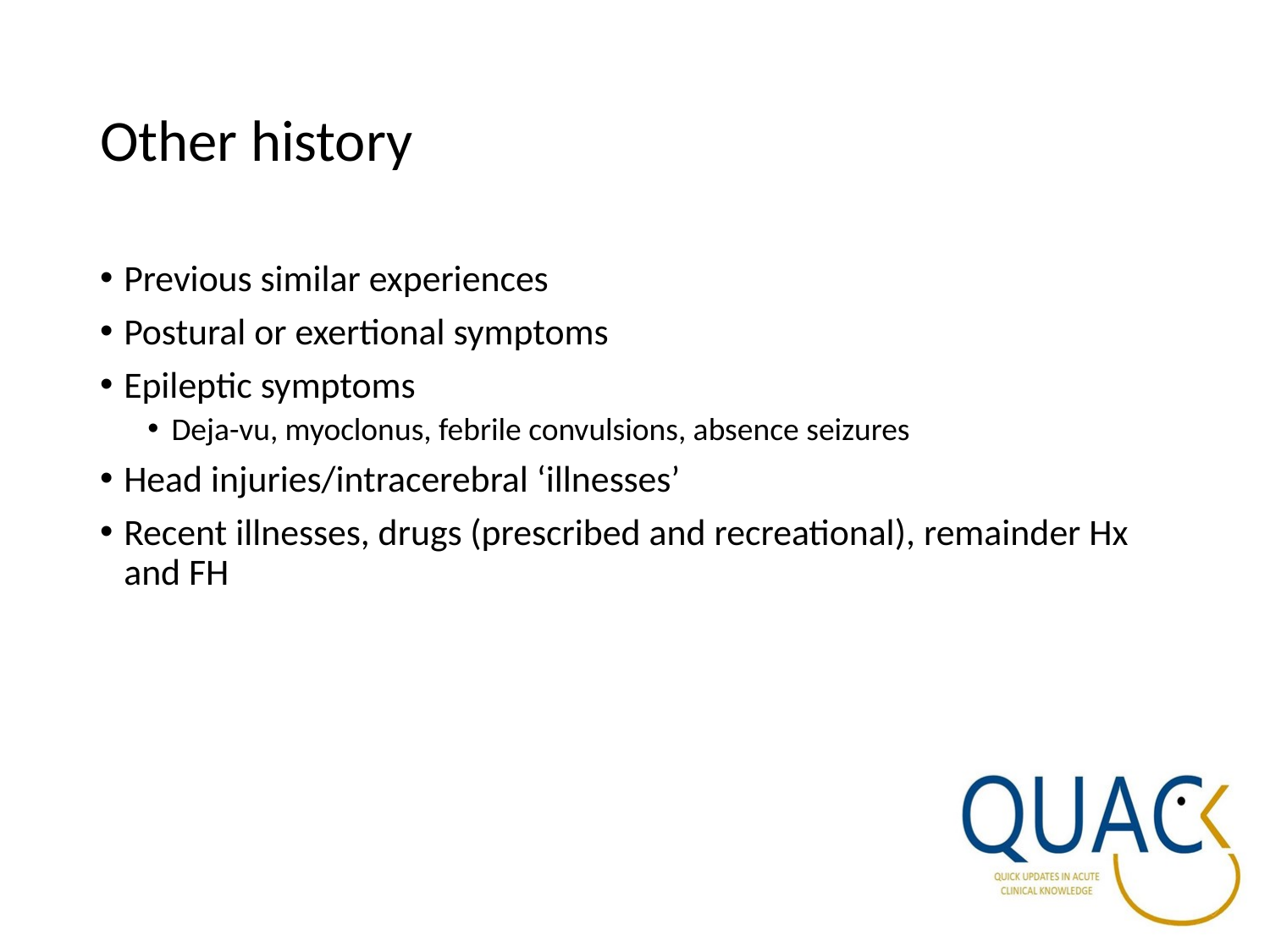

# Other history
Previous similar experiences
Postural or exertional symptoms
Epileptic symptoms
Deja-vu, myoclonus, febrile convulsions, absence seizures
Head injuries/intracerebral ‘illnesses’
Recent illnesses, drugs (prescribed and recreational), remainder Hx and FH